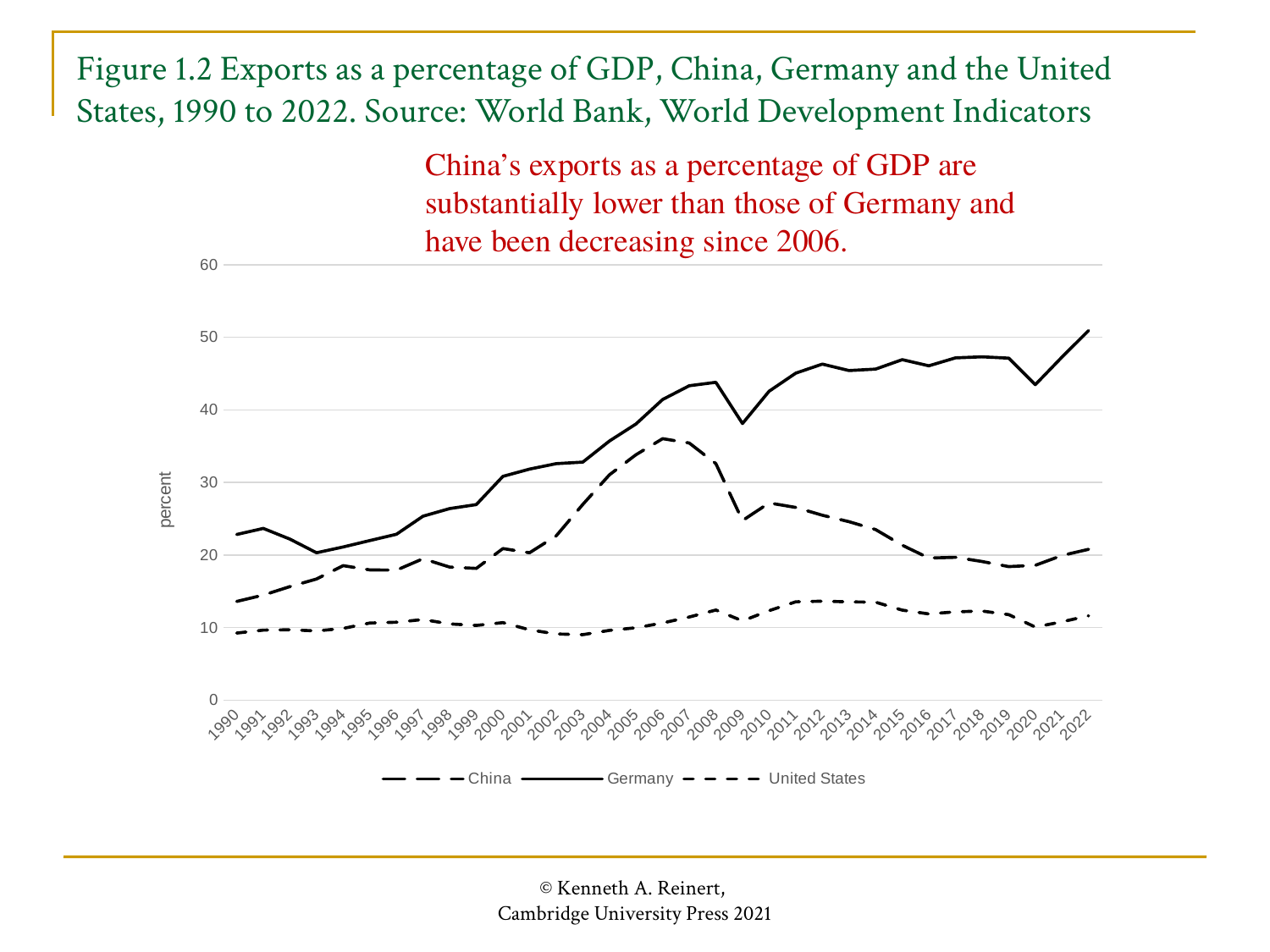

# Figure 1.2 Exports as a percentage of GDP, China, Germany and the United States, 1990 to 2022. Source: World Bank, World Development Indicators
China’s exports as a percentage of GDP are substantially lower than those of Germany and
have been decreasing since 2006.

### Chart

| Category | China | Germany | United States |
|---|---|---|---|
| 1990 | 13.614710169620839 | 22.83583655924591 | 9.254732067513379 |
| 1991 | 14.487878146461073 | 23.66490099634254 | 9.660905122318809 |
| 1992 | 15.658219676138263 | 22.19469348906619 | 9.708914905648138 |
| 1993 | 16.702294550366016 | 20.31344059306981 | 9.54718039168286 |
| 1994 | 18.53684105266294 | 21.110710283949604 | 9.893147415563321 |
| 1995 | 17.952559371297667 | 21.994236280817688 | 10.639223880260989 |
| 1996 | 17.92324165842583 | 22.86002768843227 | 10.746635564283558 |
| 1997 | 19.49320443454843 | 25.360273309027864 | 11.119757711757387 |
| 1998 | 18.34200698184435 | 26.406906206252916 | 10.515262528196255 |
| 1999 | 18.16258645760113 | 26.959232427603087 | 10.309337222925725 |
| 2000 | 20.893707297015236 | 30.84771157228947 | 10.69277272979134 |
| 2001 | 20.312067216313082 | 31.84470711701511 | 9.703448208733965 |
| 2002 | 22.6446280318572 | 32.592579113060246 | 9.13138565379718 |
| 2003 | 26.980877144035105 | 32.81171294600668 | 9.035652405413543 |
| 2004 | 31.061341335474356 | 35.713363859766986 | 9.62874787307988 |
| 2005 | 33.8299277499811 | 38.05957234815213 | 9.982056410375579 |
| 2006 | 36.03519728961274 | 41.432907910845756 | 10.641389509223027 |
| 2007 | 35.43494758084589 | 43.32275809645736 | 11.463789295014559 |
| 2008 | 32.60250288114416 | 43.79919025796292 | 12.425843924608097 |
| 2009 | 24.749913906178094 | 38.11990693985027 | 10.932219059353711 |
| 2010 | 27.18533272038423 | 42.56547340508501 | 12.341355432208621 |
| 2011 | 26.56818934509021 | 45.05713628061005 | 13.563463782582932 |
| 2012 | 25.492522224496362 | 46.30712014308038 | 13.644051268705429 |
| 2013 | 24.59925443687421 | 45.418677859391394 | 13.553491881815447 |
| 2014 | 23.510060907385746 | 45.6192633128717 | 13.508214213223454 |
| 2015 | 21.35407988283207 | 46.920738356608 | 12.41114863012714 |
| 2016 | 19.584380053602228 | 46.0732628543356 | 11.888159227325328 |
| 2017 | 19.692276988258957 | 47.16304068365186 | 12.177481026766024 |
| 2018 | 19.112103536378577 | 47.30885914216524 | 12.287110759626648 |
| 2019 | 18.409992315527422 | 47.12758087682889 | 11.795006782785224 |
| 2020 | 18.586139198118254 | 43.476979666424775 | 10.083557856675554 |
| 2021 | 19.943973830699633 | 47.27952010394062 | 10.807979357151815 |
| 2022 | 20.791482248650148 | 50.923929725728115 | 11.633908620955133 |
© Kenneth A. Reinert,
Cambridge University Press 2021